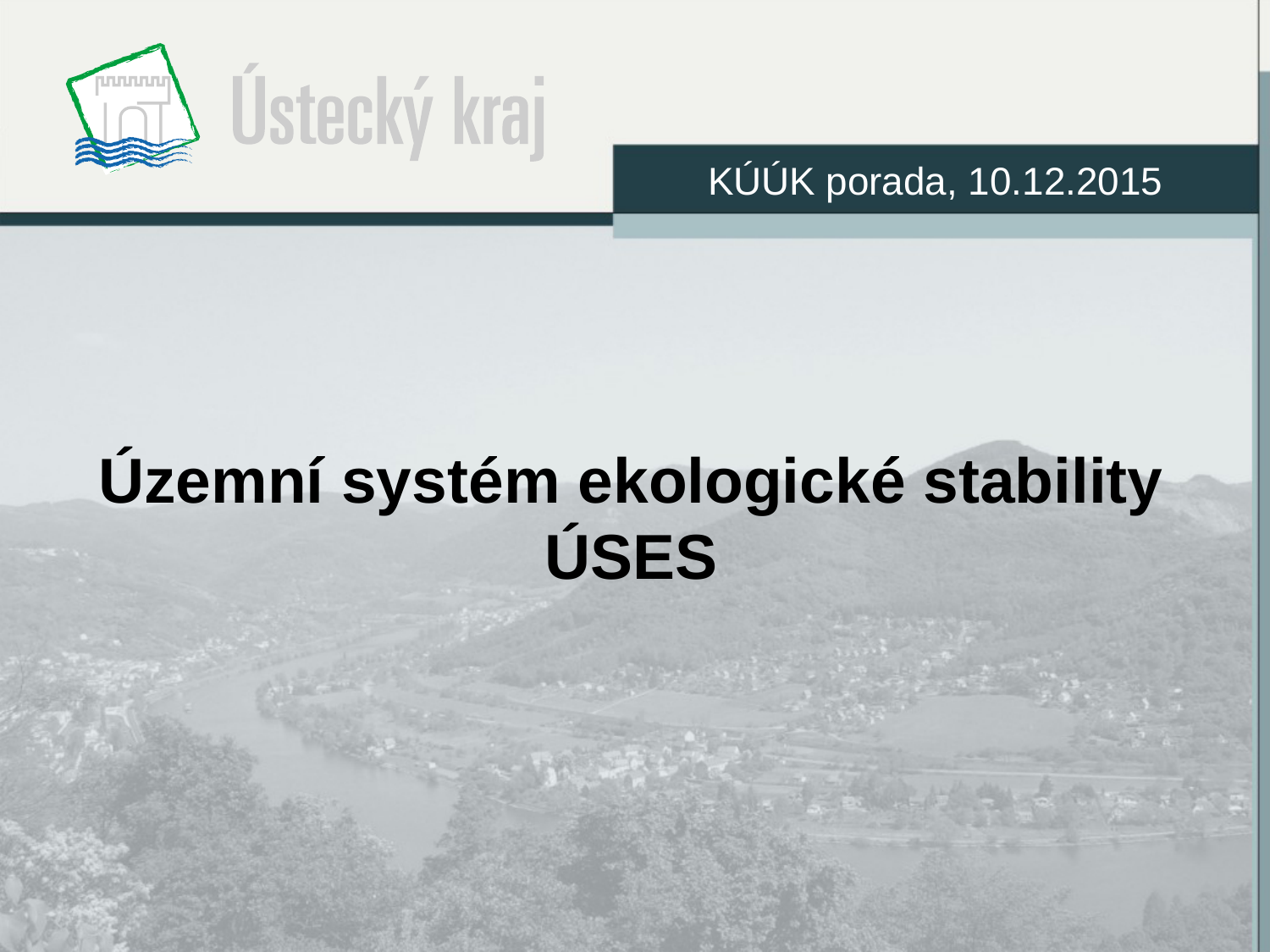

KÚÚK porada, 10.12.2015
# Územní systém ekologické stability ÚSES